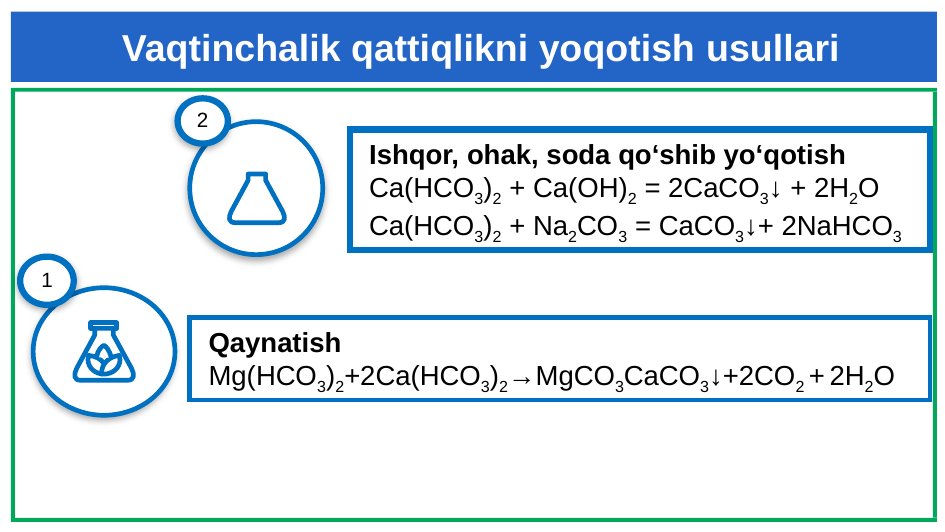

# Vaqtinchalik qattiqlikni yoqotish usullari
2

Ishqor, ohak, soda qo‘shib yo‘qotish
Ca(HCO3)2 + Ca(OH)2 = 2CaCO3↓ + 2H2O
Ca(HCO3)2 + Na2CO3 = CaCO3↓+ 2NaHCO3

1

Qaynatish
Mg(HCO3)2+2Ca(HCO3)2→MgCO3CaCO3↓+2CO2 + 2H2O